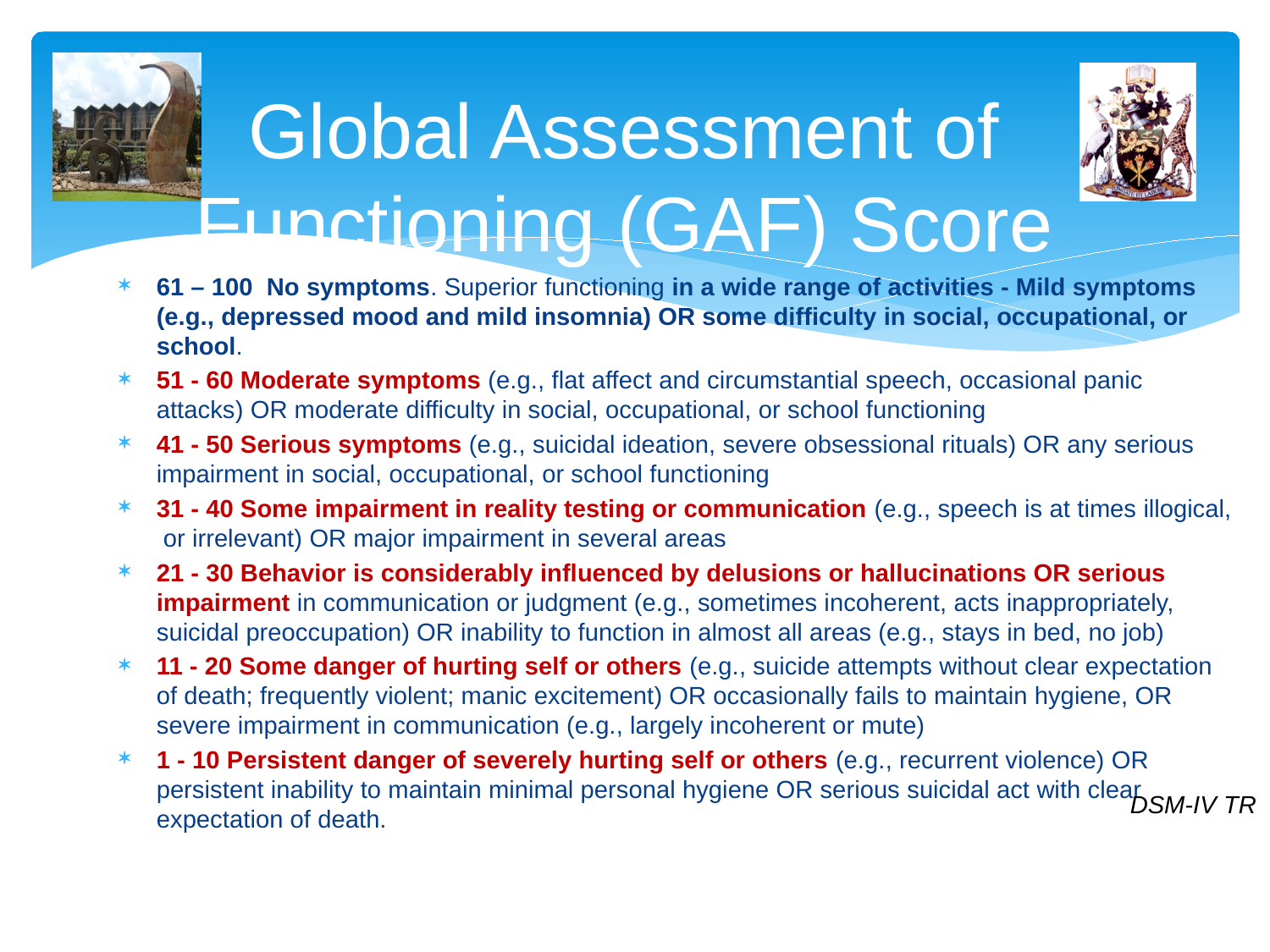

# Global Assessment of Functioning (GAF) Score
61 – 100  No symptoms. Superior functioning in a wide range of activities - Mild symptoms (e.g., depressed mood and mild insomnia) OR some difficulty in social, occupational, or school.
51 - 60 Moderate symptoms (e.g., flat affect and circumstantial speech, occasional panic attacks) OR moderate difficulty in social, occupational, or school functioning
41 - 50 Serious symptoms (e.g., suicidal ideation, severe obsessional rituals) OR any serious impairment in social, occupational, or school functioning
31 - 40 Some impairment in reality testing or communication (e.g., speech is at times illogical,  or irrelevant) OR major impairment in several areas
21 - 30 Behavior is considerably influenced by delusions or hallucinations OR serious impairment in communication or judgment (e.g., sometimes incoherent, acts inappropriately, suicidal preoccupation) OR inability to function in almost all areas (e.g., stays in bed, no job)
11 - 20 Some danger of hurting self or others (e.g., suicide attempts without clear expectation of death; frequently violent; manic excitement) OR occasionally fails to maintain hygiene, OR severe impairment in communication (e.g., largely incoherent or mute)
1 - 10 Persistent danger of severely hurting self or others (e.g., recurrent violence) OR persistent inability to maintain minimal personal hygiene OR serious suicidal act with clear expectation of death.
DSM-IV TR